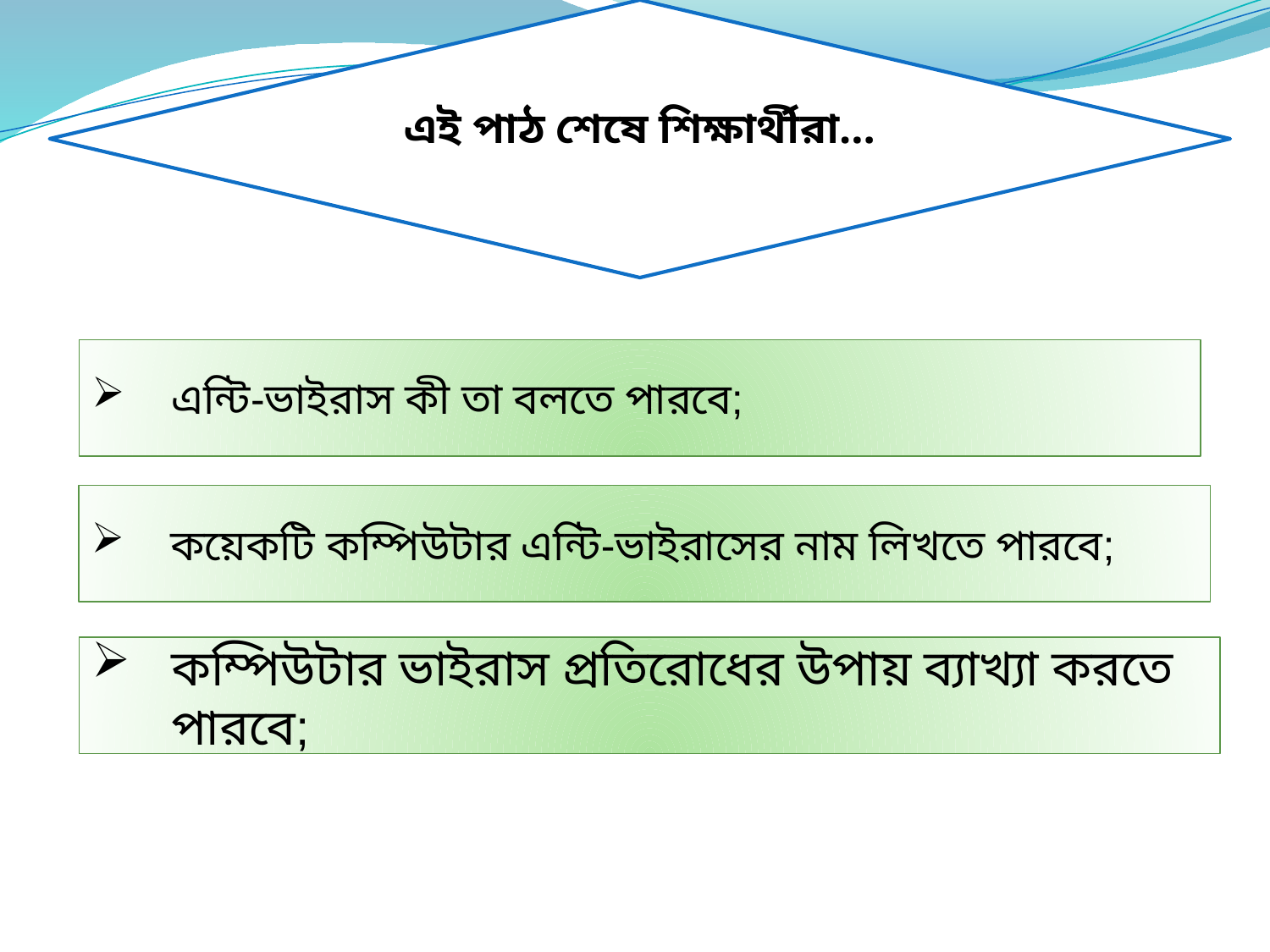

এই পাঠ শেষে শিক্ষার্থীরা…

এন্টি-ভাইরাস কী তা বলতে পারবে;
কয়েকটি কম্পিউটার এন্টি-ভাইরাসের নাম লিখতে পারবে;
কম্পিউটার ভাইরাস প্রতিরোধের উপায় ব্যাখ্যা করতে পারবে;